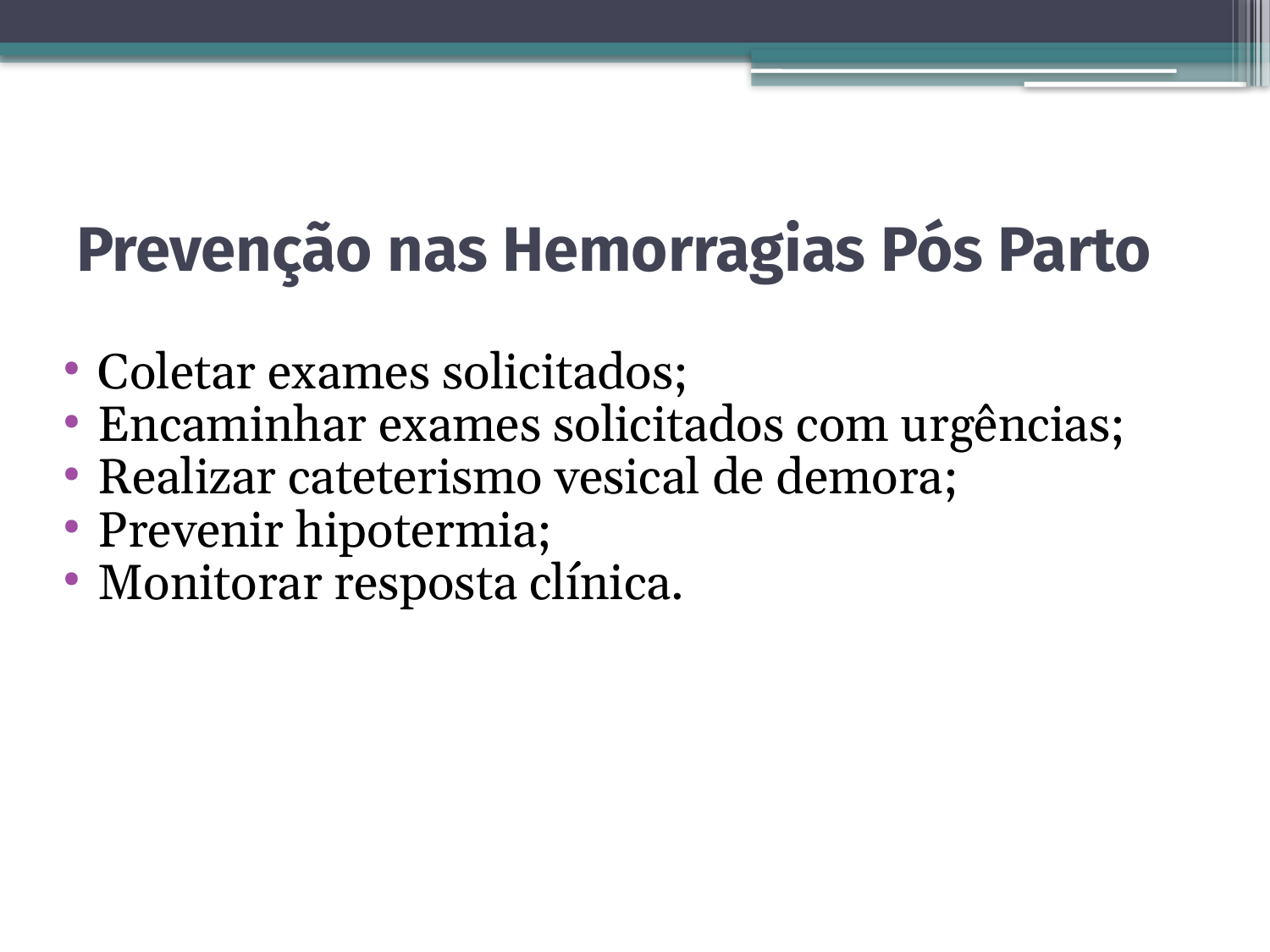

# Prevenção nas Hemorragias Pós Parto
Coletar exames solicitados;
Encaminhar exames solicitados com urgências;
Realizar cateterismo vesical de demora;
Prevenir hipotermia;
Monitorar resposta clínica.